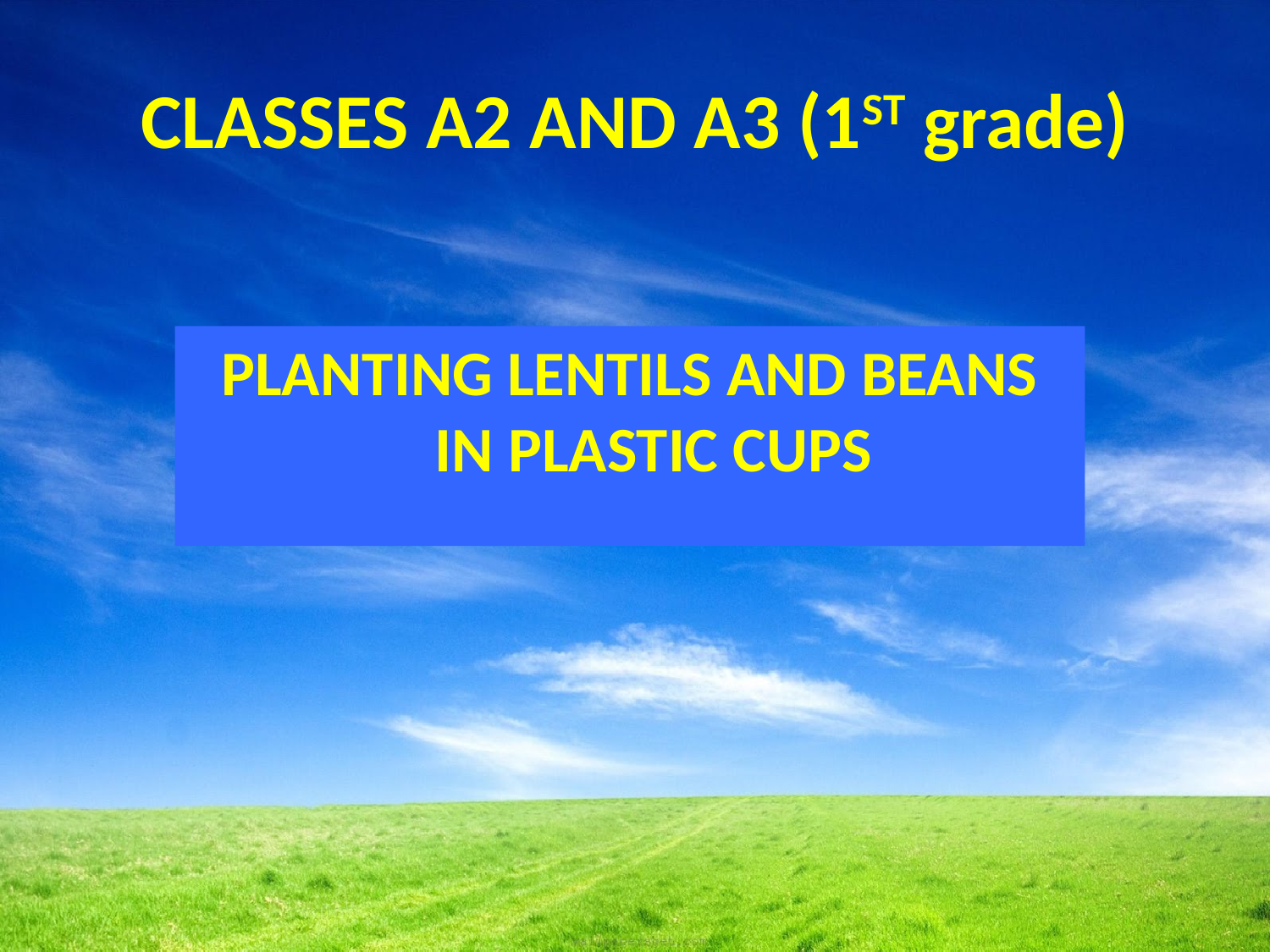

# CLASSES A2 AND A3 (1ST grade)
PLANTING LENTILS AND BEANS IN PLASTIC CUPS